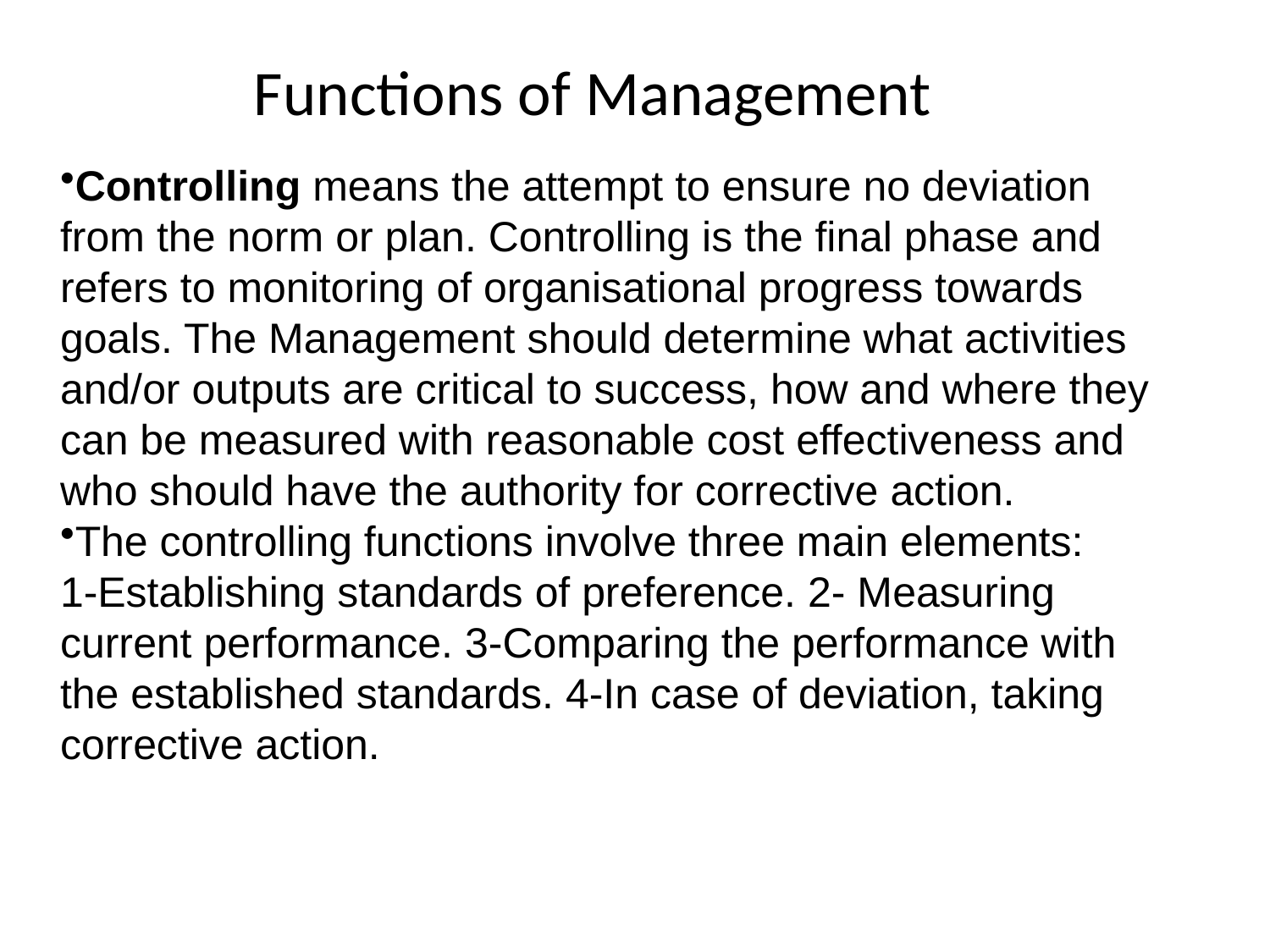

# Functions of Management
Controlling means the attempt to ensure no deviation from the norm or plan. Controlling is the final phase and refers to monitoring of organisational progress towards goals. The Management should determine what activities and/or outputs are critical to success, how and where they can be measured with reasonable cost effectiveness and who should have the authority for corrective action.
The controlling functions involve three main elements:
1-Establishing standards of preference. 2- Measuring current performance. 3-Comparing the performance with the established standards. 4-In case of deviation, taking corrective action.